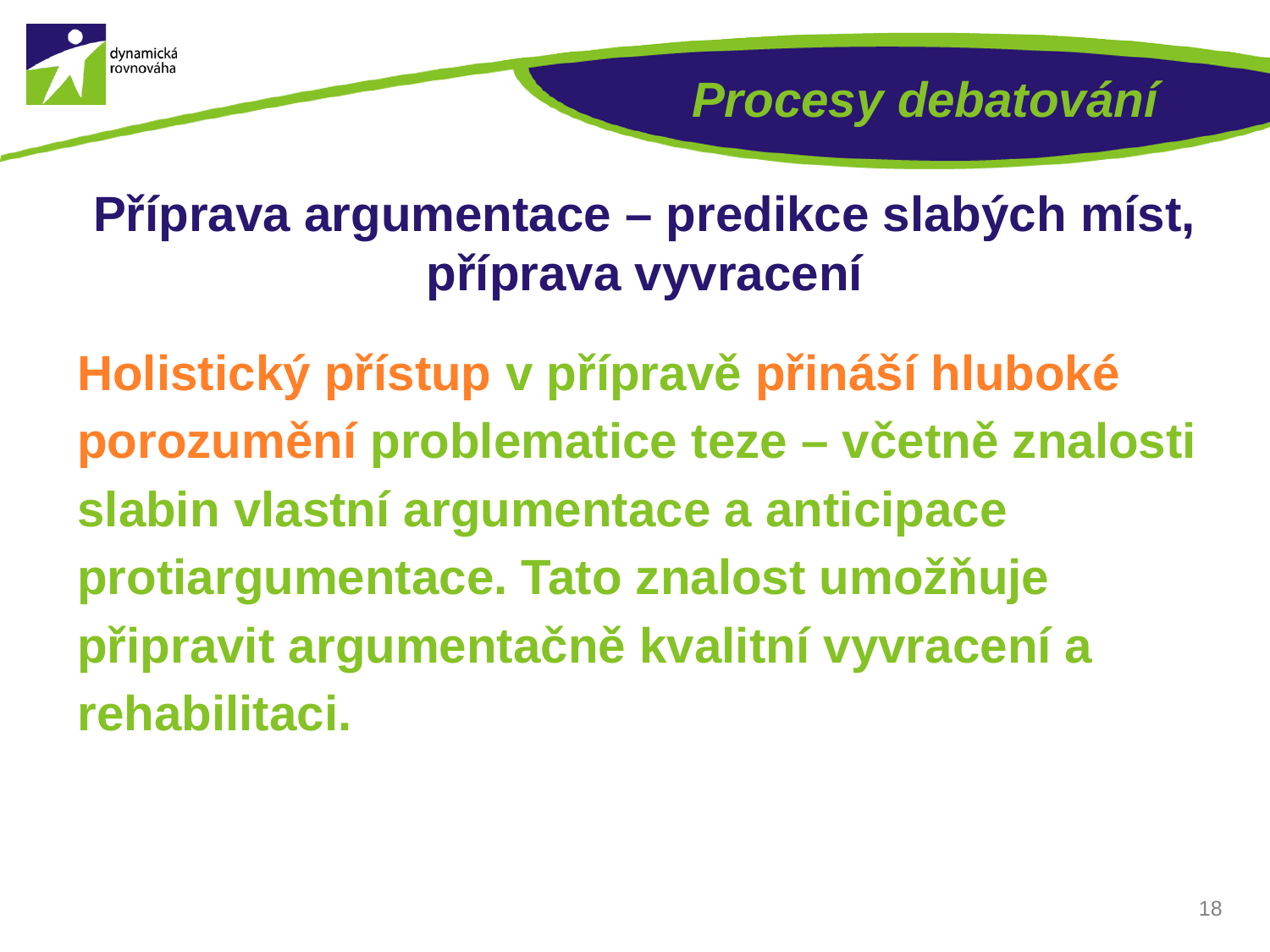

# Procesy debatování
Příprava argumentace – predikce slabých míst, příprava vyvracení
Holistický přístup v přípravě přináší hluboké porozumění problematice teze – včetně znalosti slabin vlastní argumentace a anticipace protiargumentace. Tato znalost umožňuje připravit argumentačně kvalitní vyvracení a rehabilitaci.
18